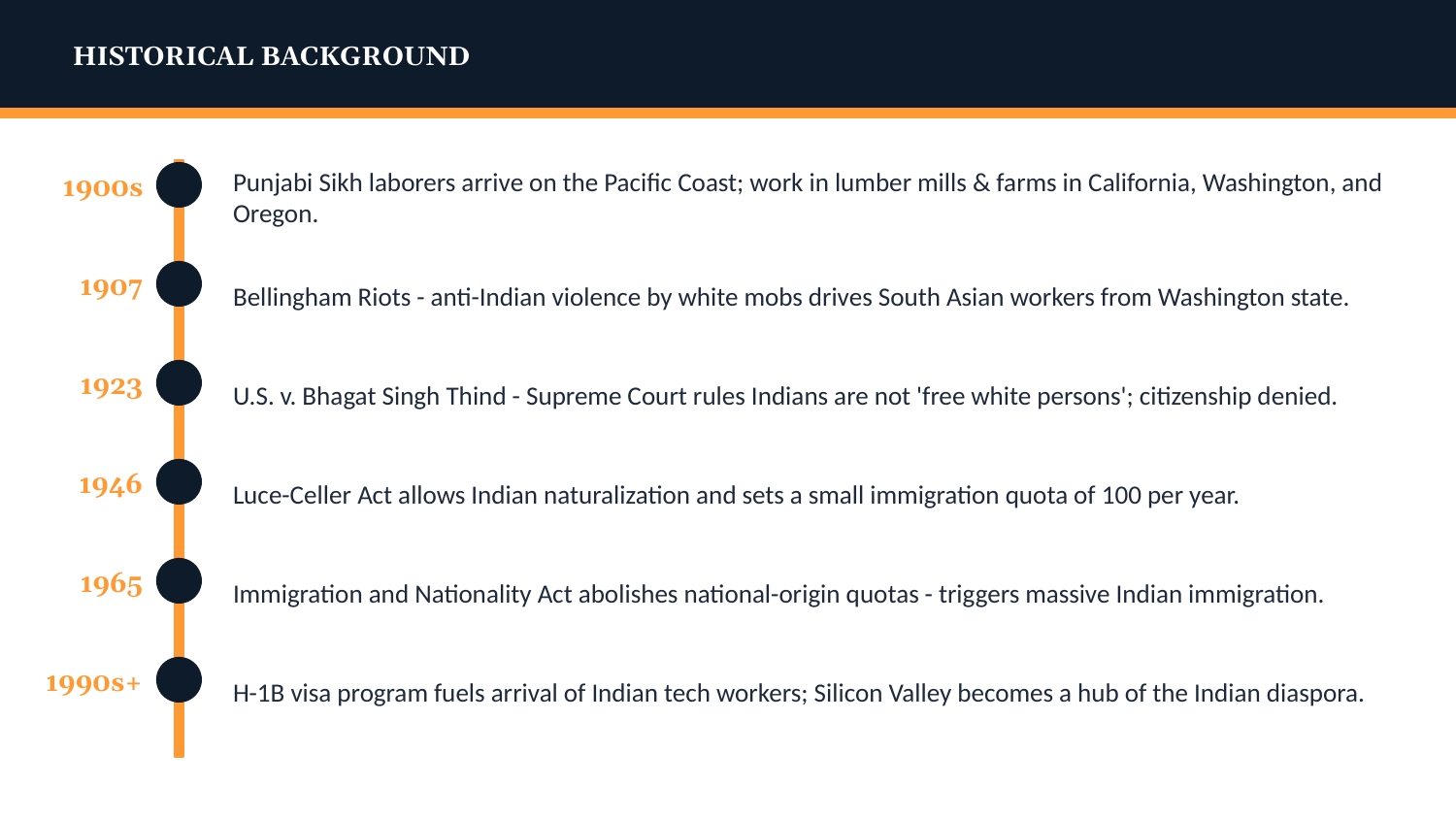

HISTORICAL BACKGROUND

1900s

Punjabi Sikh laborers arrive on the Pacific Coast; work in lumber mills & farms in California, Washington, and Oregon.

1907
Bellingham Riots - anti-Indian violence by white mobs drives South Asian workers from Washington state.

1923
U.S. v. Bhagat Singh Thind - Supreme Court rules Indians are not 'free white persons'; citizenship denied.

1946
Luce-Celler Act allows Indian naturalization and sets a small immigration quota of 100 per year.

1965
Immigration and Nationality Act abolishes national-origin quotas - triggers massive Indian immigration.

1990s+
H-1B visa program fuels arrival of Indian tech workers; Silicon Valley becomes a hub of the Indian diaspora.